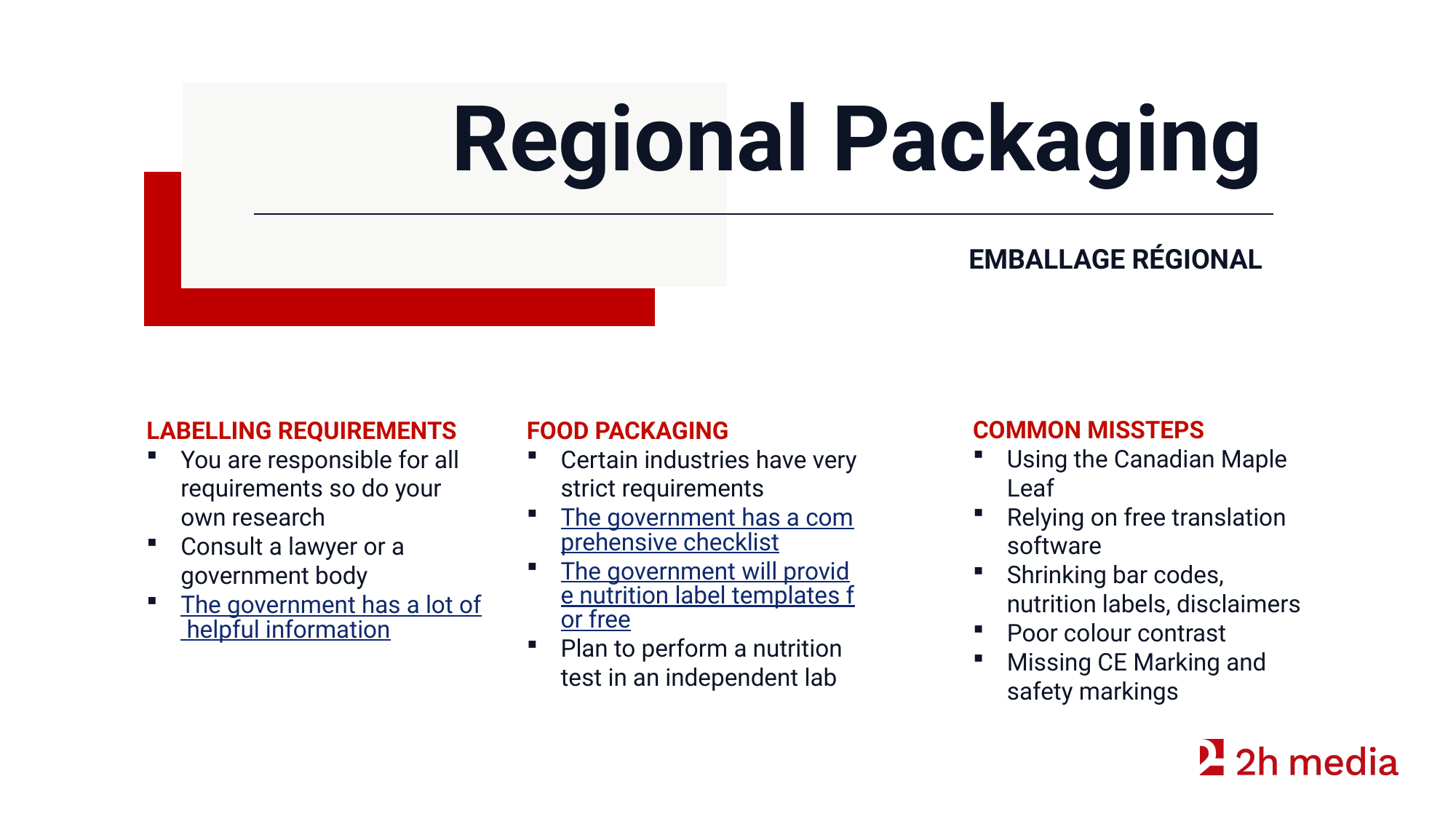

Regional Packaging
Emballage Régional
Common Missteps
Using the Canadian Maple Leaf
Relying on free translation software
Shrinking bar codes, nutrition labels, disclaimers
Poor colour contrast
Missing CE Marking and safety markings

Labelling Requirements
You are responsible for all requirements so do your own research
Consult a lawyer or a government body
The government has a lot of helpful information

Food Packaging
Certain industries have very strict requirements
The government has a comprehensive checklist
The government will provide nutrition label templates for free
Plan to perform a nutrition test in an independent lab